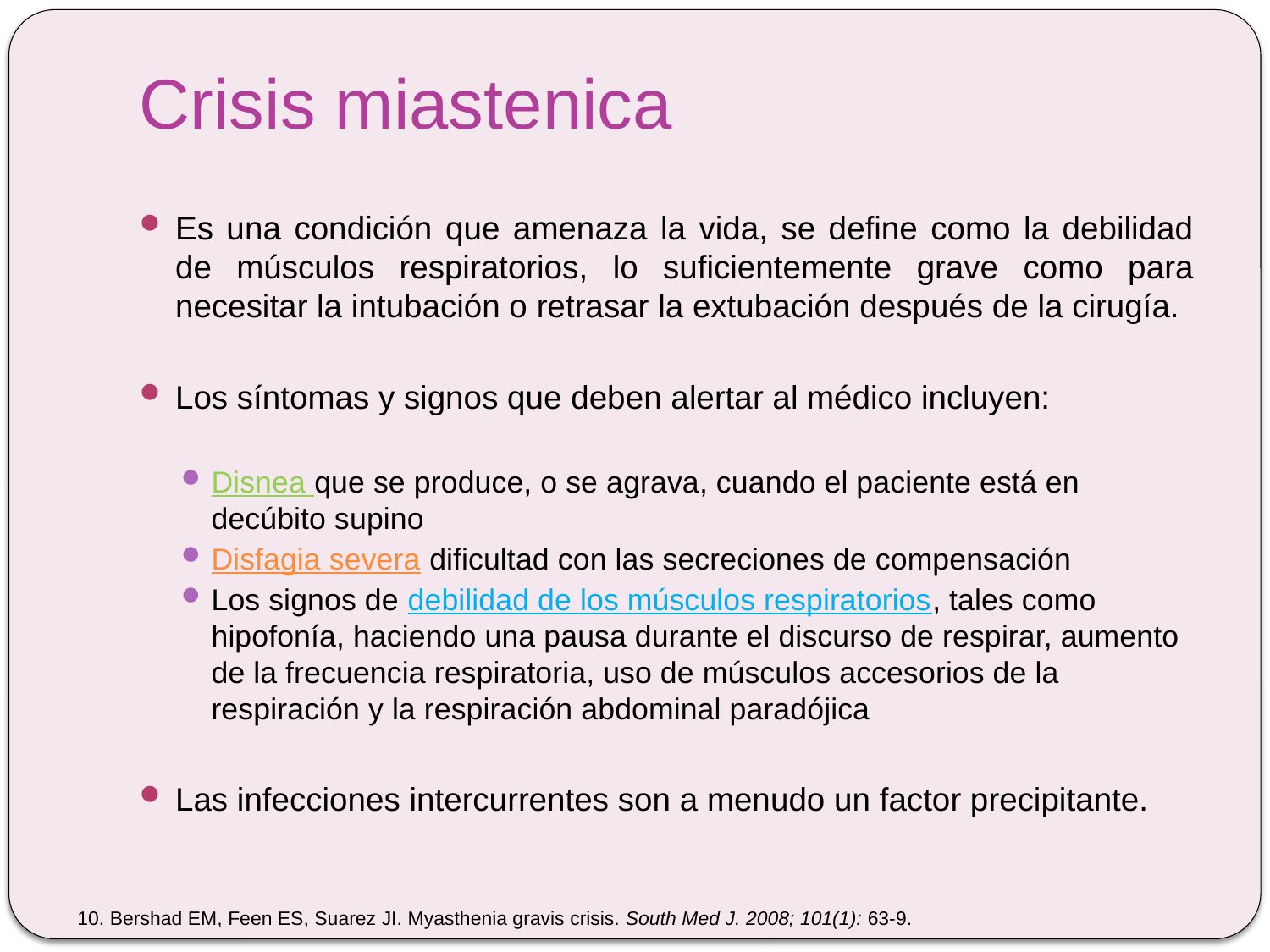

# Crisis miastenica
Es una condición que amenaza la vida, se define como la debilidad de músculos respiratorios, lo suficientemente grave como para necesitar la intubación o retrasar la extubación después de la cirugía.

Los síntomas y signos que deben alertar al médico incluyen:

Disnea que se produce, o se agrava, cuando el paciente está en decúbito supino
Disfagia severa dificultad con las secreciones de compensación
Los signos de debilidad de los músculos respiratorios, tales como hipofonía, haciendo una pausa durante el discurso de respirar, aumento de la frecuencia respiratoria, uso de músculos accesorios de la respiración y la respiración abdominal paradójica

Las infecciones intercurrentes son a menudo un factor precipitante.

10. Bershad EM, Feen ES, Suarez JI. Myasthenia gravis crisis. South Med J. 2008; 101(1): 63-9.